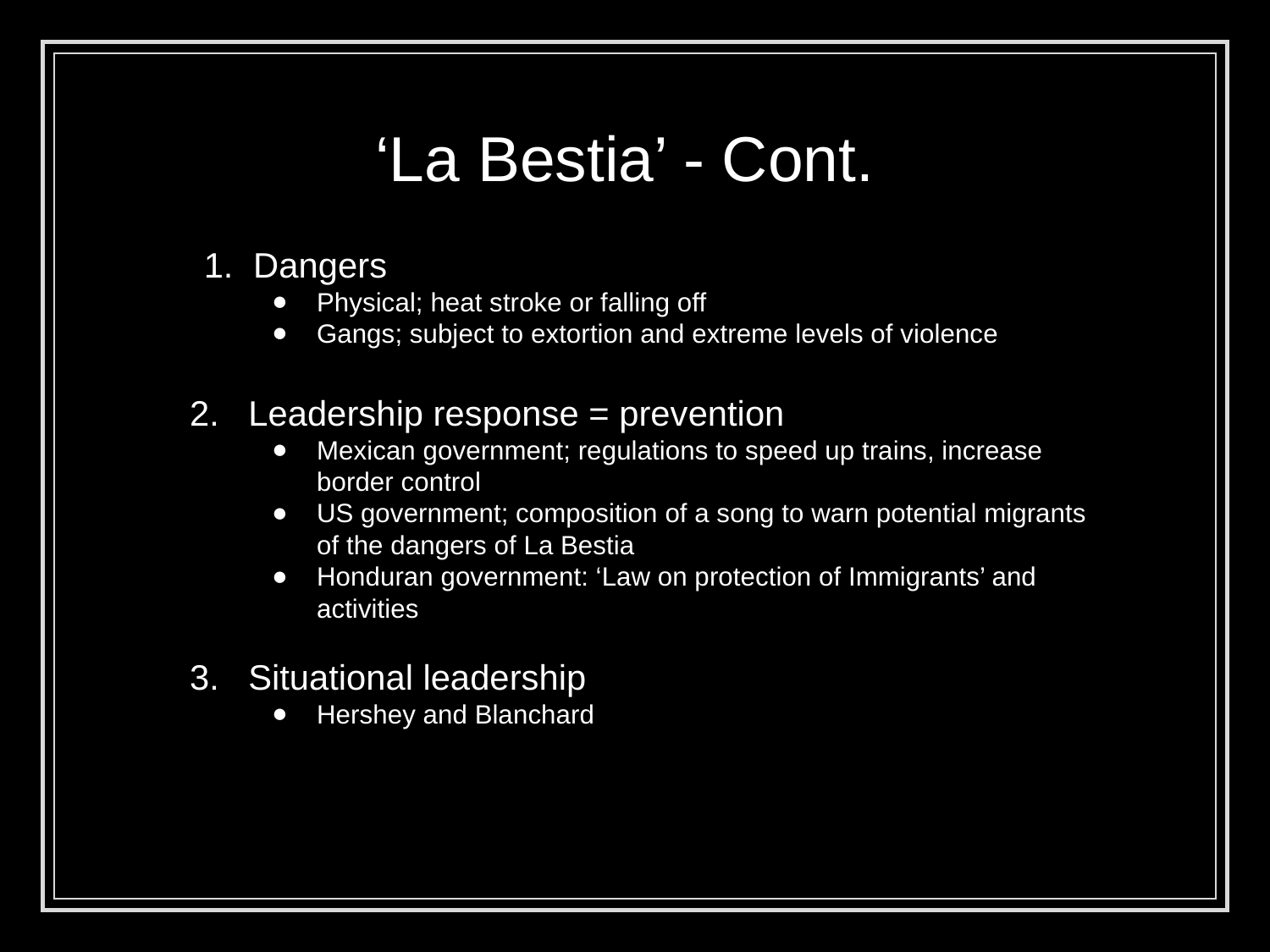

# ‘La Bestia’ - Cont.
Dangers
Physical; heat stroke or falling off
Gangs; subject to extortion and extreme levels of violence

2.   Leadership response = prevention
Mexican government; regulations to speed up trains, increase border control
US government; composition of a song to warn potential migrants of the dangers of La Bestia
Honduran government: ‘Law on protection of Immigrants’ and activities

3.   Situational leadership
Hershey and Blanchard